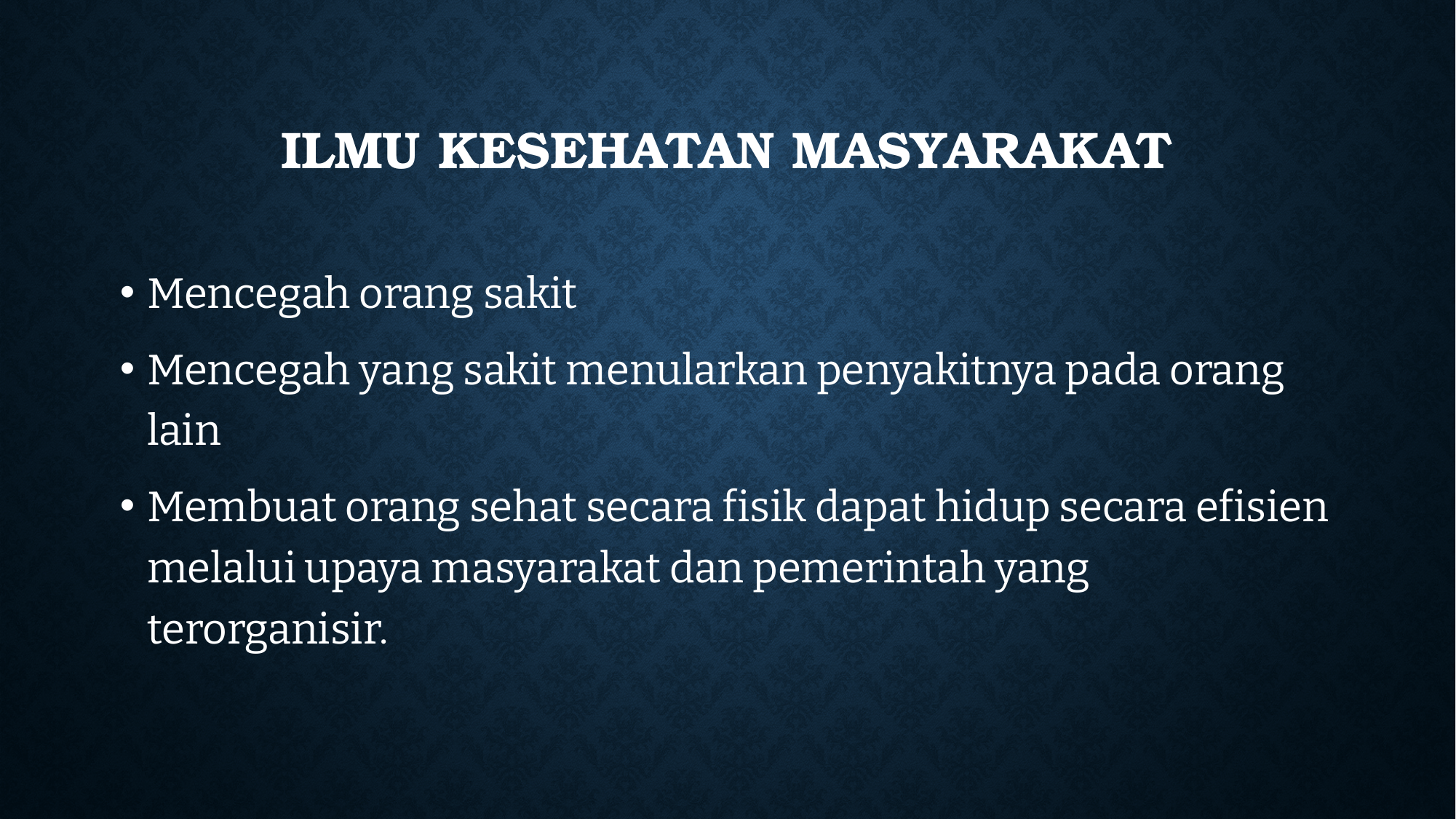

# Ilmu kesehatan masyarakat
Mencegah orang sakit
Mencegah yang sakit menularkan penyakitnya pada orang lain
Membuat orang sehat secara fisik dapat hidup secara efisien melalui upaya masyarakat dan pemerintah yang terorganisir.